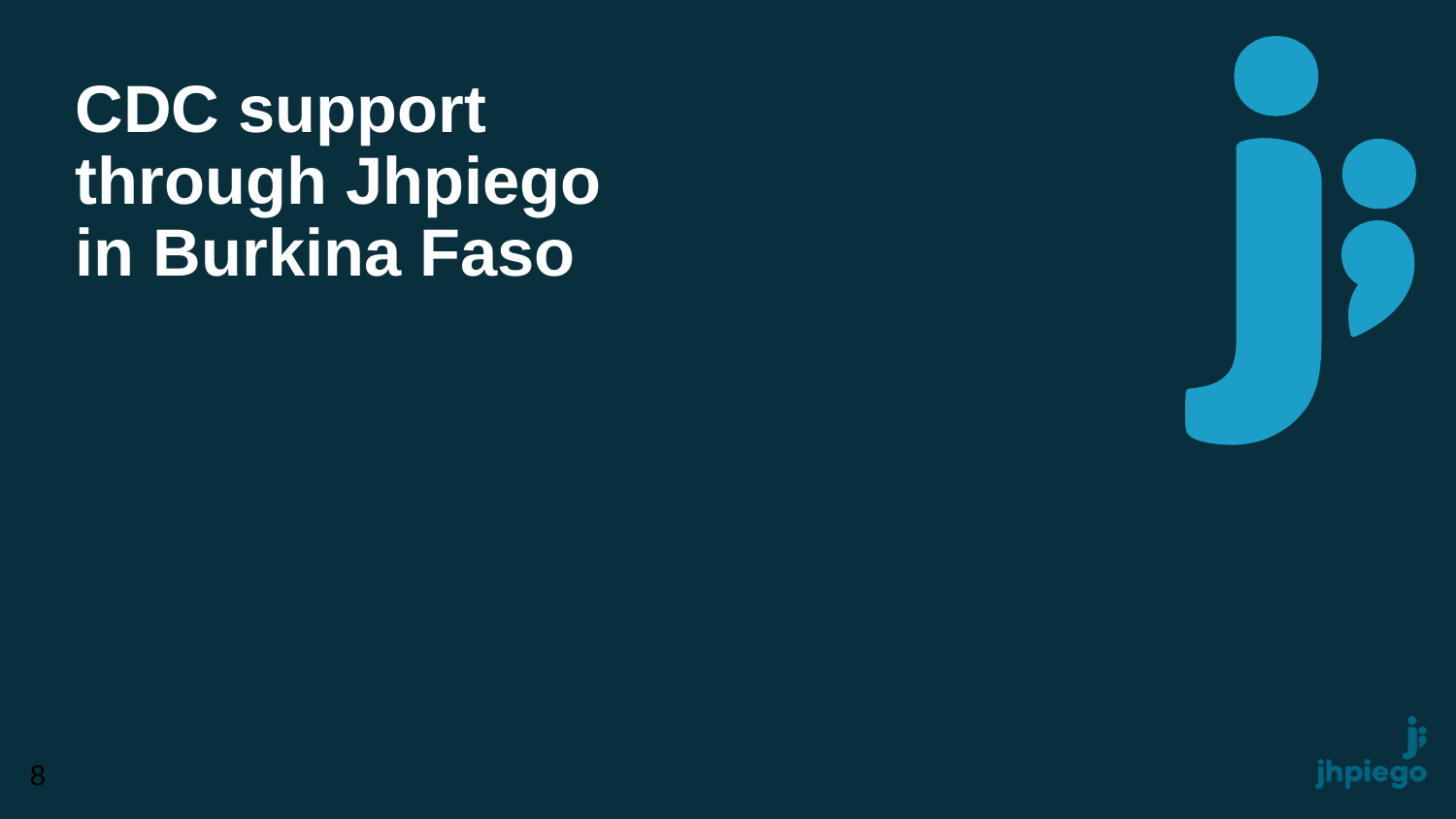

# CDC support through Jhpiego in Burkina Faso
8